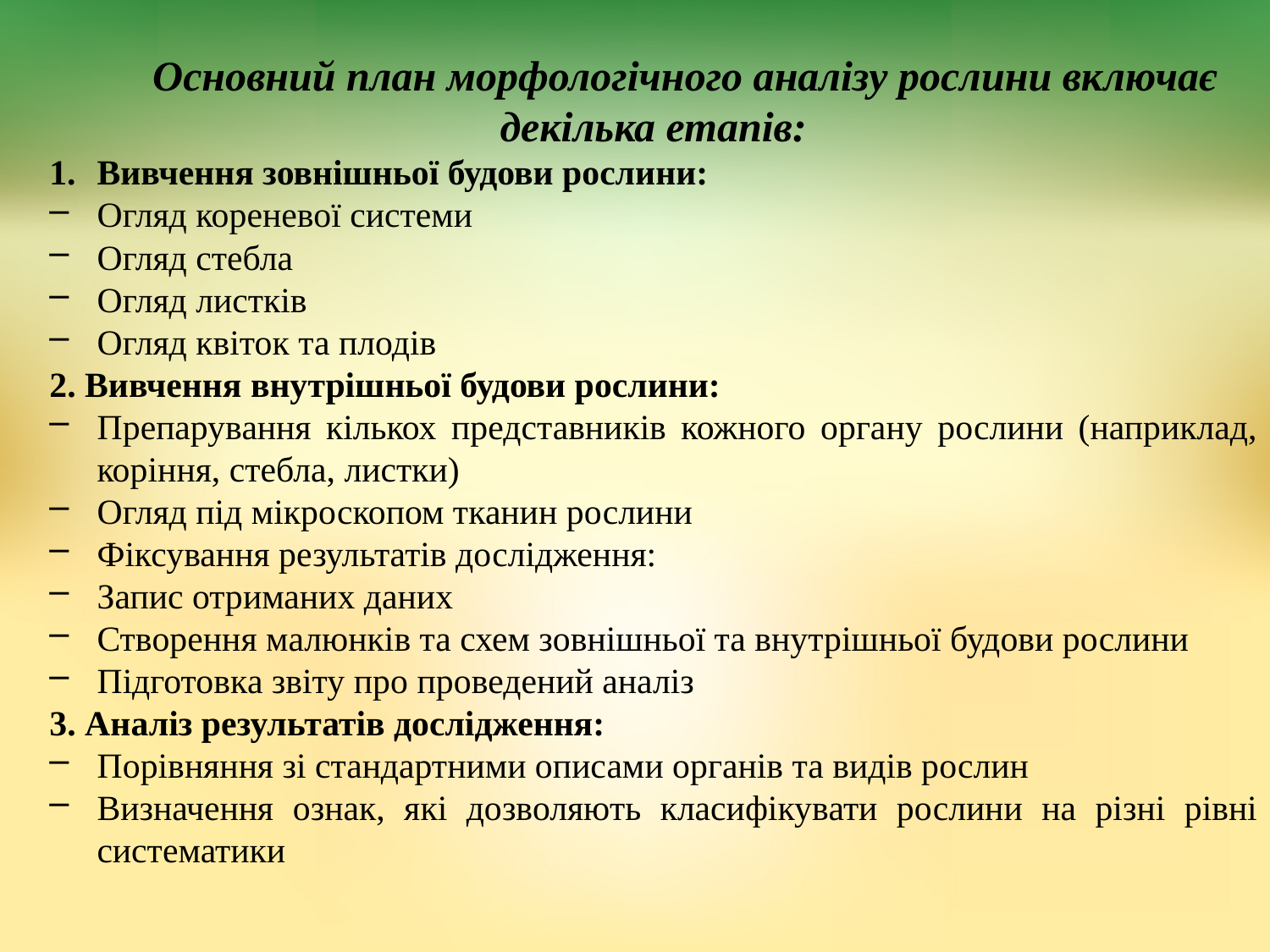

Основний план морфологічного аналізу рослини включає декілька етапів:
Вивчення зовнішньої будови рослини:
Огляд кореневої системи
Огляд стебла
Огляд листків
Огляд квіток та плодів
2. Вивчення внутрішньої будови рослини:
Препарування кількох представників кожного органу рослини (наприклад, коріння, стебла, листки)
Огляд під мікроскопом тканин рослини
Фіксування результатів дослідження:
Запис отриманих даних
Створення малюнків та схем зовнішньої та внутрішньої будови рослини
Підготовка звіту про проведений аналіз
3. Аналіз результатів дослідження:
Порівняння зі стандартними описами органів та видів рослин
Визначення ознак, які дозволяють класифікувати рослини на різні рівні систематики